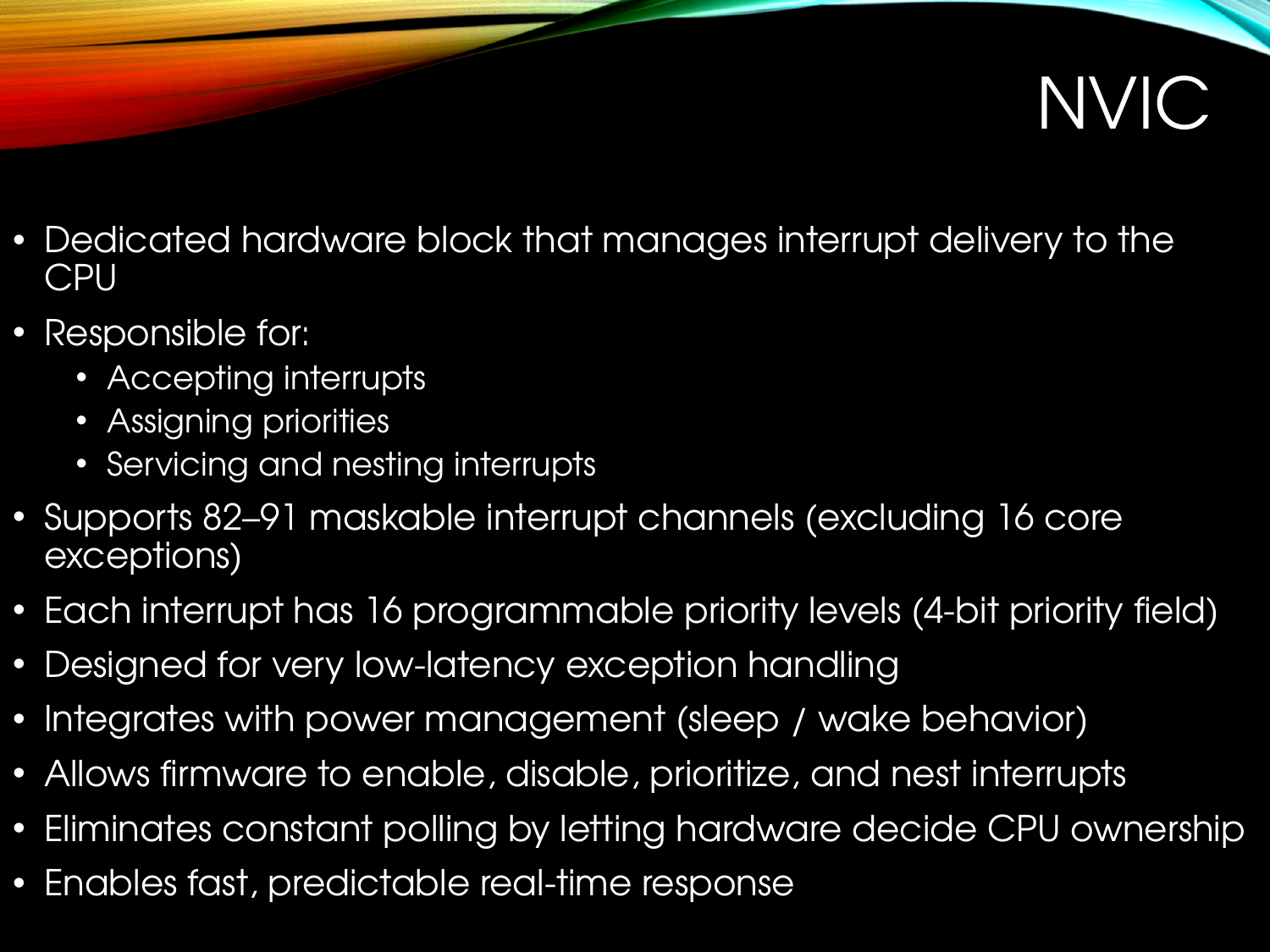

# NVIC
Dedicated hardware block that manages interrupt delivery to the CPU
Responsible for:
Accepting interrupts
Assigning priorities
Servicing and nesting interrupts
Supports 82–91 maskable interrupt channels (excluding 16 core exceptions)
Each interrupt has 16 programmable priority levels (4-bit priority field)
Designed for very low-latency exception handling
Integrates with power management (sleep / wake behavior)
Allows firmware to enable, disable, prioritize, and nest interrupts
Eliminates constant polling by letting hardware decide CPU ownership
Enables fast, predictable real-time response